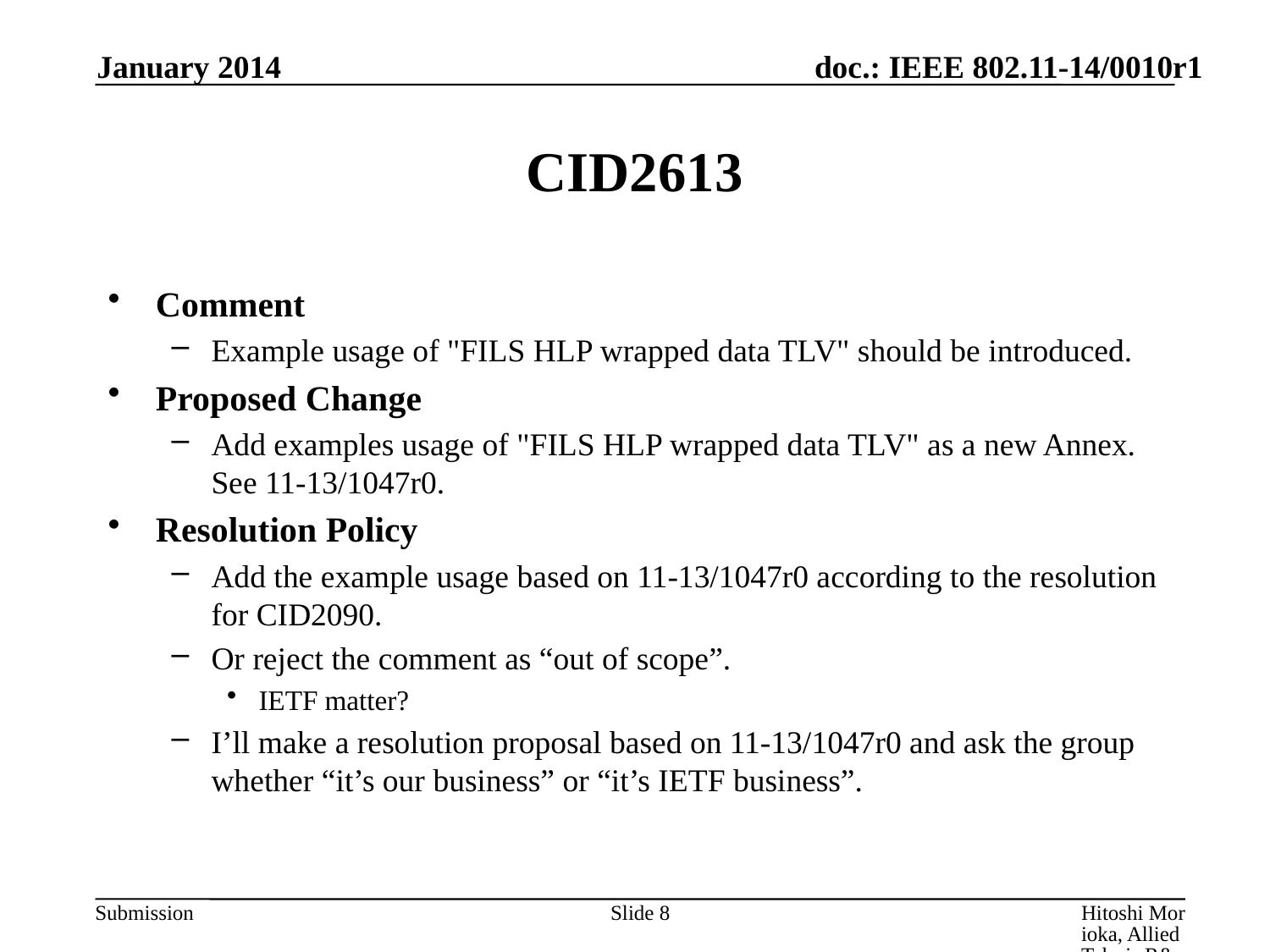

January 2014
# CID2613
Comment
Example usage of "FILS HLP wrapped data TLV" should be introduced.
Proposed Change
Add examples usage of "FILS HLP wrapped data TLV" as a new Annex. See 11-13/1047r0.
Resolution Policy
Add the example usage based on 11-13/1047r0 according to the resolution for CID2090.
Or reject the comment as “out of scope”.
IETF matter?
I’ll make a resolution proposal based on 11-13/1047r0 and ask the group whether “it’s our business” or “it’s IETF business”.
Slide 8
Hitoshi Morioka, Allied Telesis R&D Center